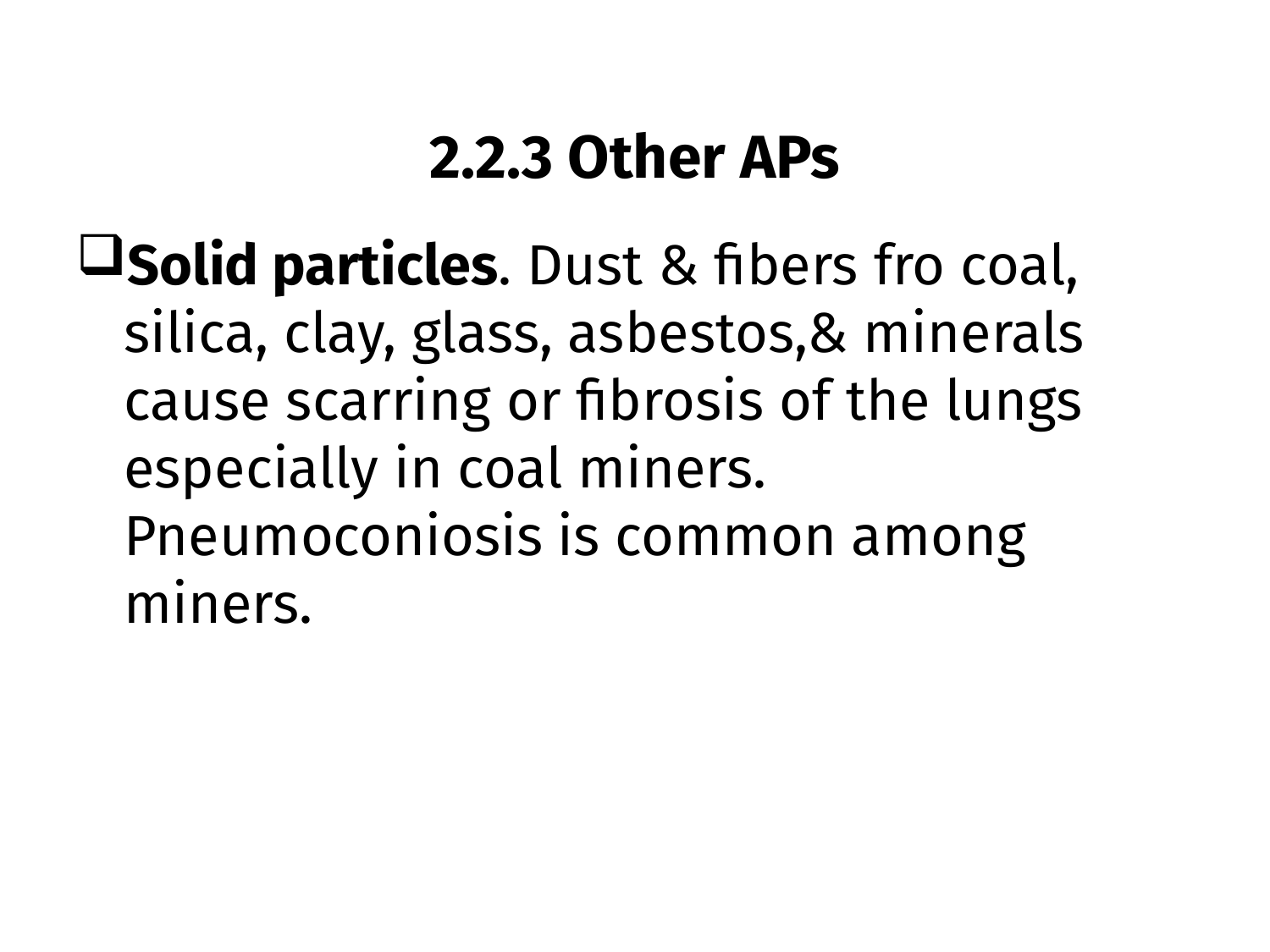

# 2.2.3 Other APs
Solid particles. Dust & fibers fro coal, silica, clay, glass, asbestos,& minerals cause scarring or fibrosis of the lungs especially in coal miners. Pneumoconiosis is common among miners.